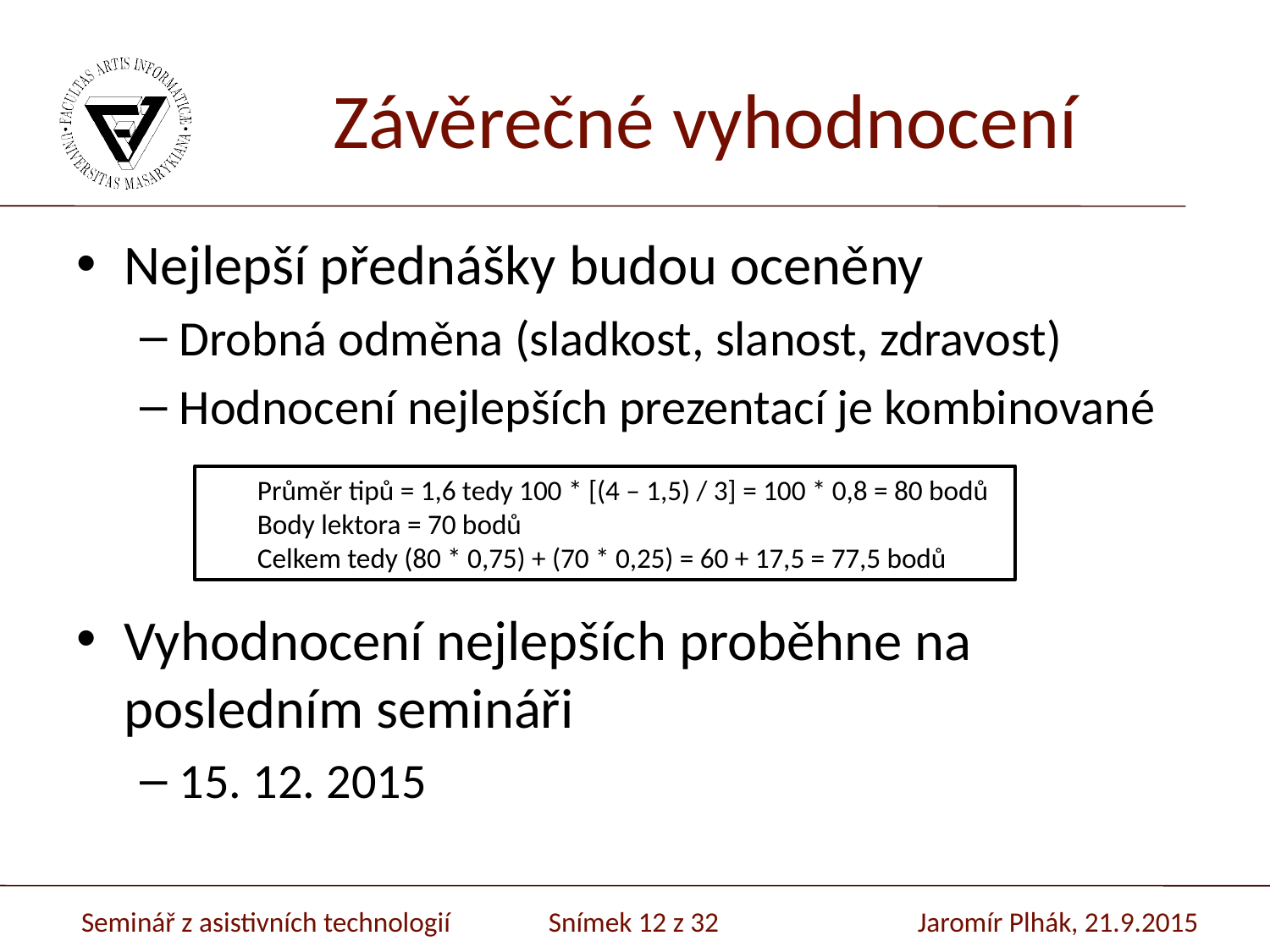

# Závěrečné vyhodnocení
Nejlepší přednášky budou oceněny
Drobná odměna (sladkost, slanost, zdravost)
Hodnocení nejlepších prezentací je kombinované

Vyhodnocení nejlepších proběhne na posledním semináři
15. 12. 2015

Průměr tipů = 1,6 tedy 100 * [(4 – 1,5) / 3] = 100 * 0,8 = 80 bodů
Body lektora = 70 bodů
Celkem tedy (80 * 0,75) + (70 * 0,25) = 60 + 17,5 = 77,5 bodů